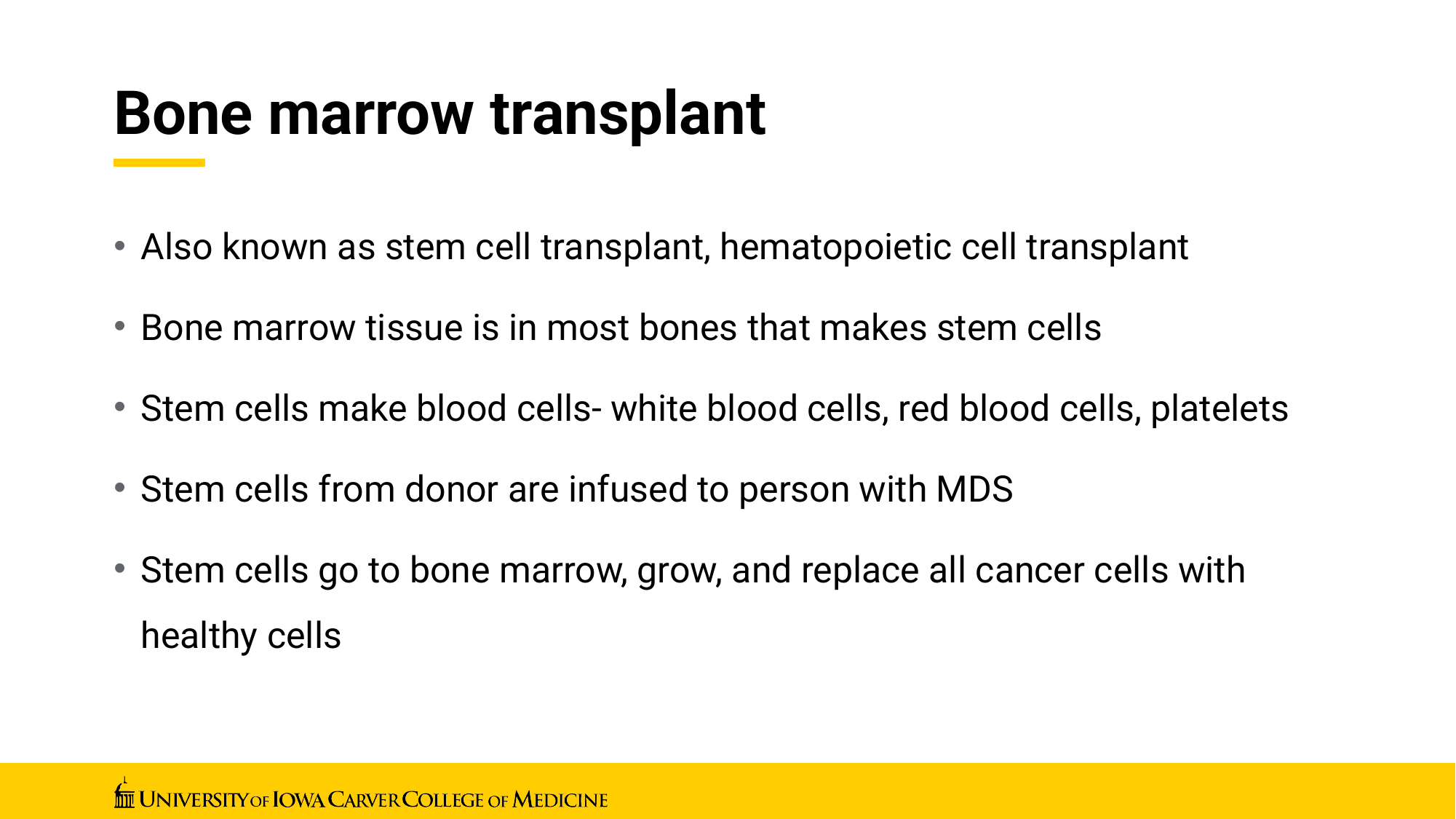

# Bone marrow transplant
Also known as stem cell transplant, hematopoietic cell transplant
Bone marrow tissue is in most bones that makes stem cells
Stem cells make blood cells- white blood cells, red blood cells, platelets
Stem cells from donor are infused to person with MDS
Stem cells go to bone marrow, grow, and replace all cancer cells with healthy cells